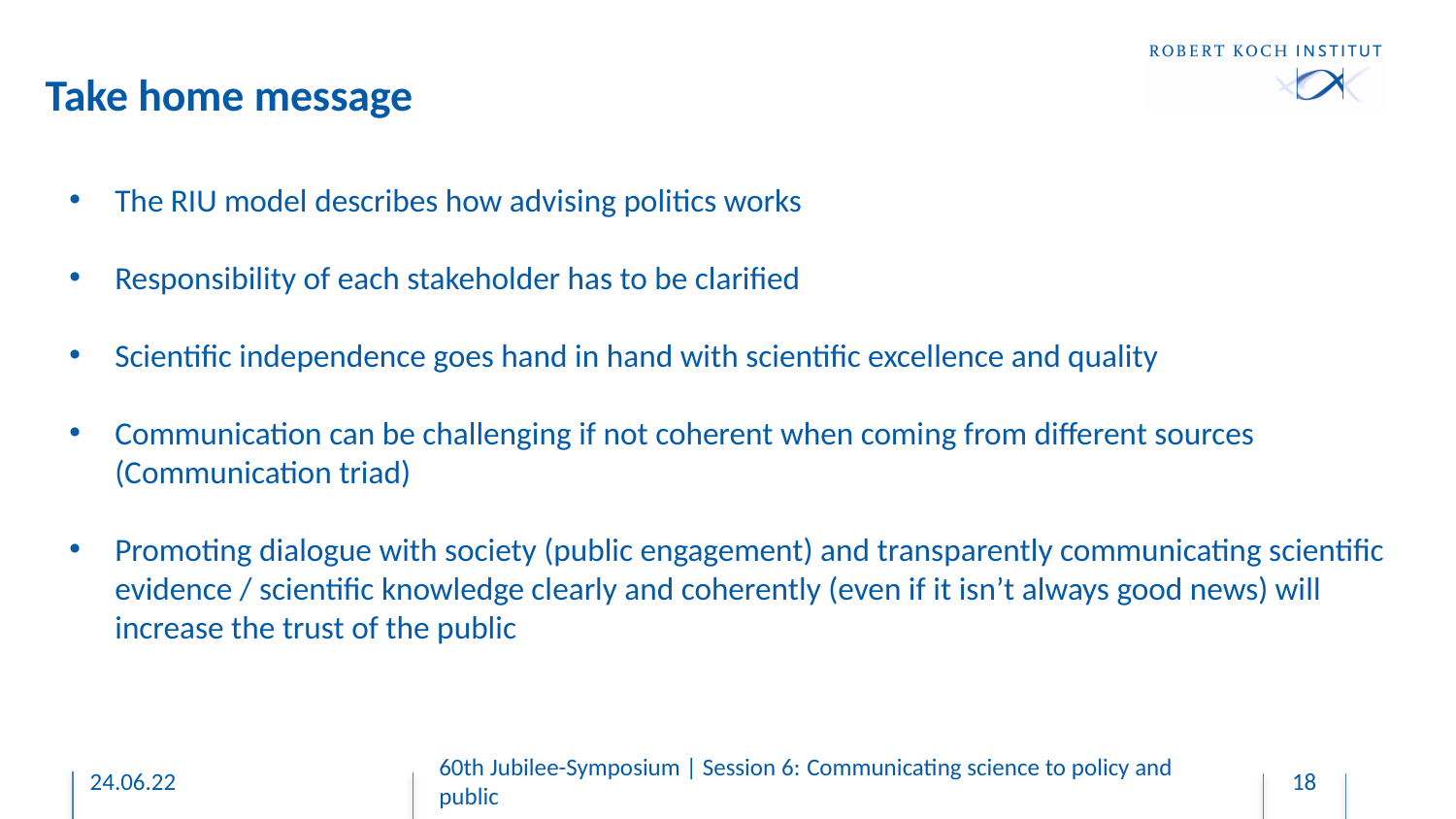

Take home message
The RIU model describes how advising politics works

Responsibility of each stakeholder has to be clarified

Scientific independence goes hand in hand with scientific excellence and quality

Communication can be challenging if not coherent when coming from different sources (Communication triad)

Promoting dialogue with society (public engagement) and transparently communicating scientific evidence / scientific knowledge clearly and coherently (even if it isn’t always good news) will increase the trust of the public

60th Jubilee-Symposium | Session 6: Communicating science to policy and public
24.06.22
18